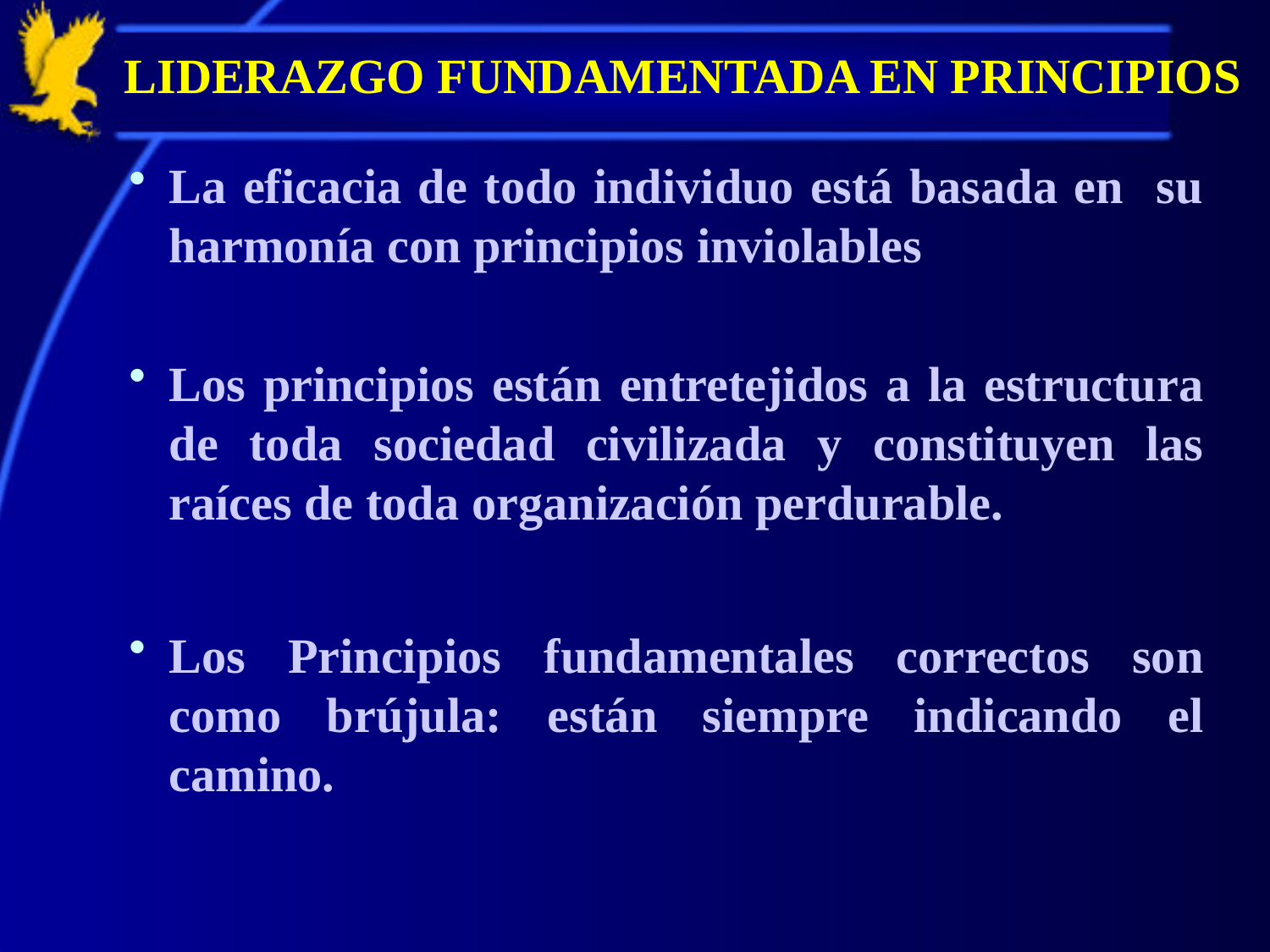

# LIDERAZGO FUNDAMENTADA EN PRINCIPIOS
La eficacia de todo individuo está basada en  su harmonía con principios inviolables

Los principios están entretejidos a la estructura de toda sociedad civilizada y constituyen las raíces de toda organización perdurable.

Los Principios fundamentales correctos son como brújula: están siempre indicando el camino.